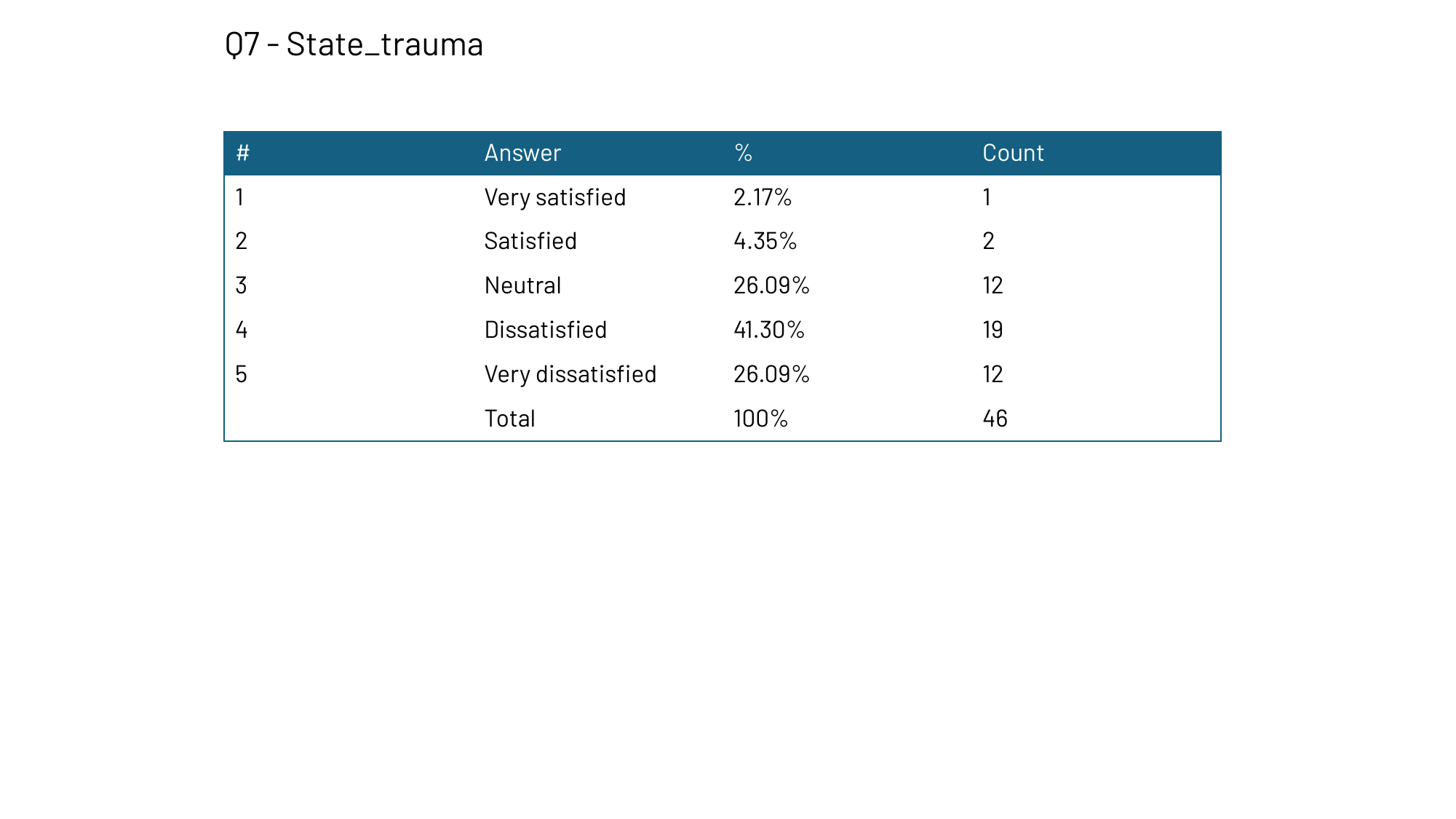

Q7 - State_trauma
| # | Answer | % | Count |
| --- | --- | --- | --- |
| 1 | Very satisfied | 2.17% | 1 |
| 2 | Satisfied | 4.35% | 2 |
| 3 | Neutral | 26.09% | 12 |
| 4 | Dissatisfied | 41.30% | 19 |
| 5 | Very dissatisfied | 26.09% | 12 |
|  | Total | 100% | 46 |